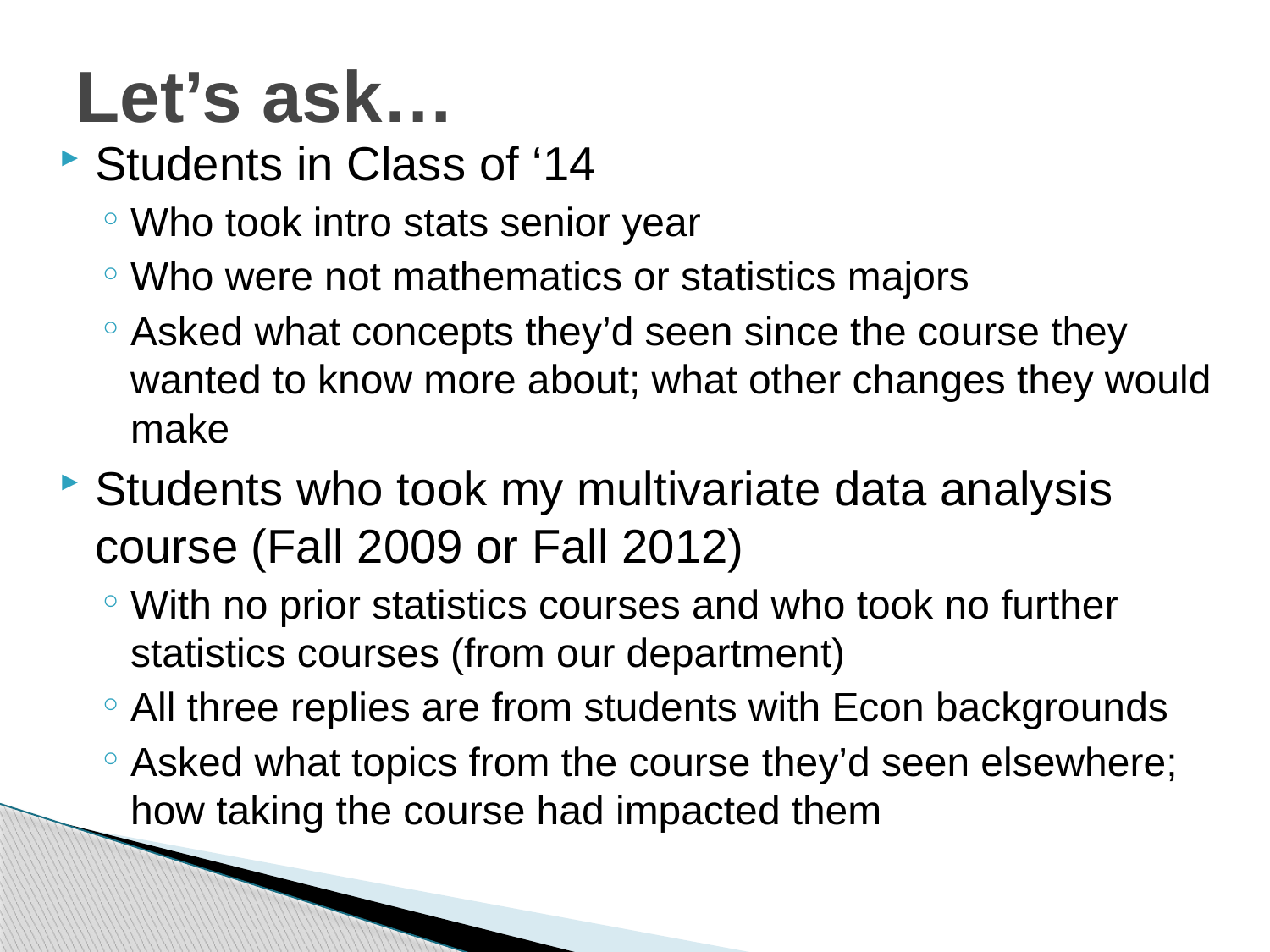

# Let’s ask…
Students in Class of ‘14
Who took intro stats senior year
Who were not mathematics or statistics majors
Asked what concepts they’d seen since the course they wanted to know more about; what other changes they would make
Students who took my multivariate data analysis course (Fall 2009 or Fall 2012)
With no prior statistics courses and who took no further statistics courses (from our department)
All three replies are from students with Econ backgrounds
Asked what topics from the course they’d seen elsewhere; how taking the course had impacted them